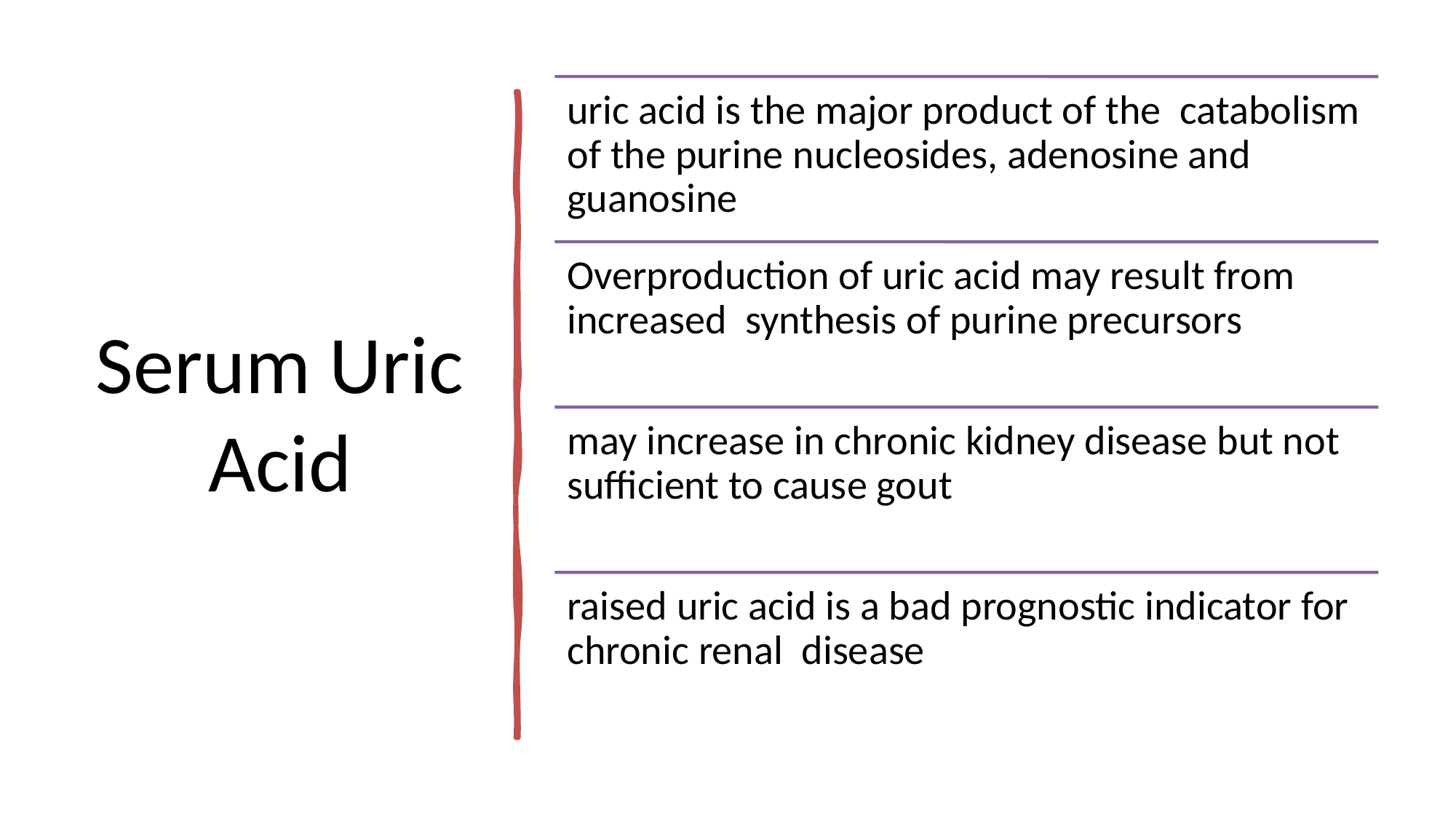

uric acid is the major product of the  catabolism of the purine nucleosides, adenosine and  guanosine
Overproduction of uric acid may result from increased  synthesis of purine precursors
may increase in chronic kidney disease but not sufficient to cause gout
raised uric acid is a bad prognostic indicator for chronic renal  disease
# Serum Uric Acid